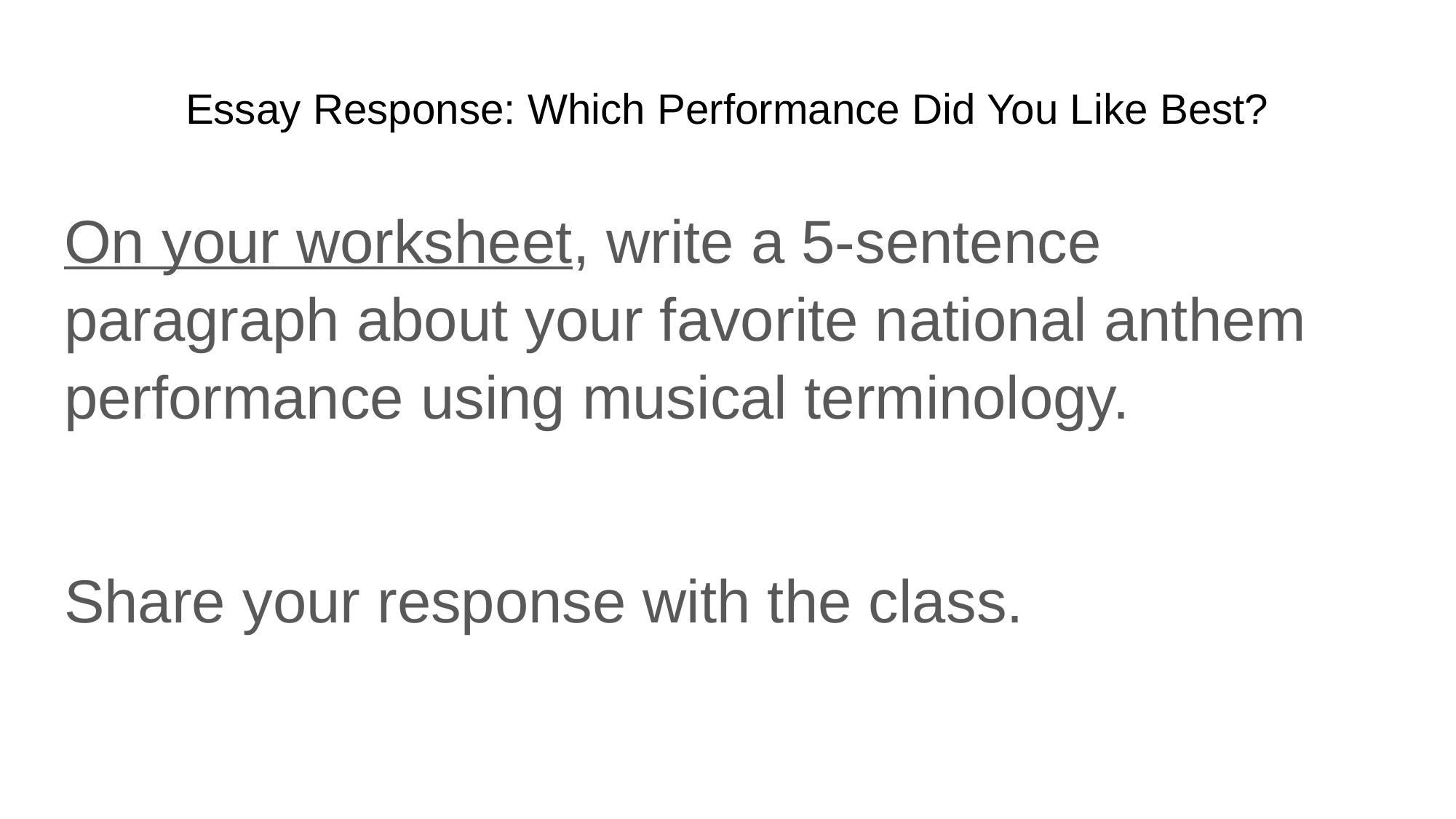

# Essay Response: Which Performance Did You Like Best?
On your worksheet, write a 5-sentence paragraph about your favorite national anthem performance using musical terminology.

Share your response with the class.